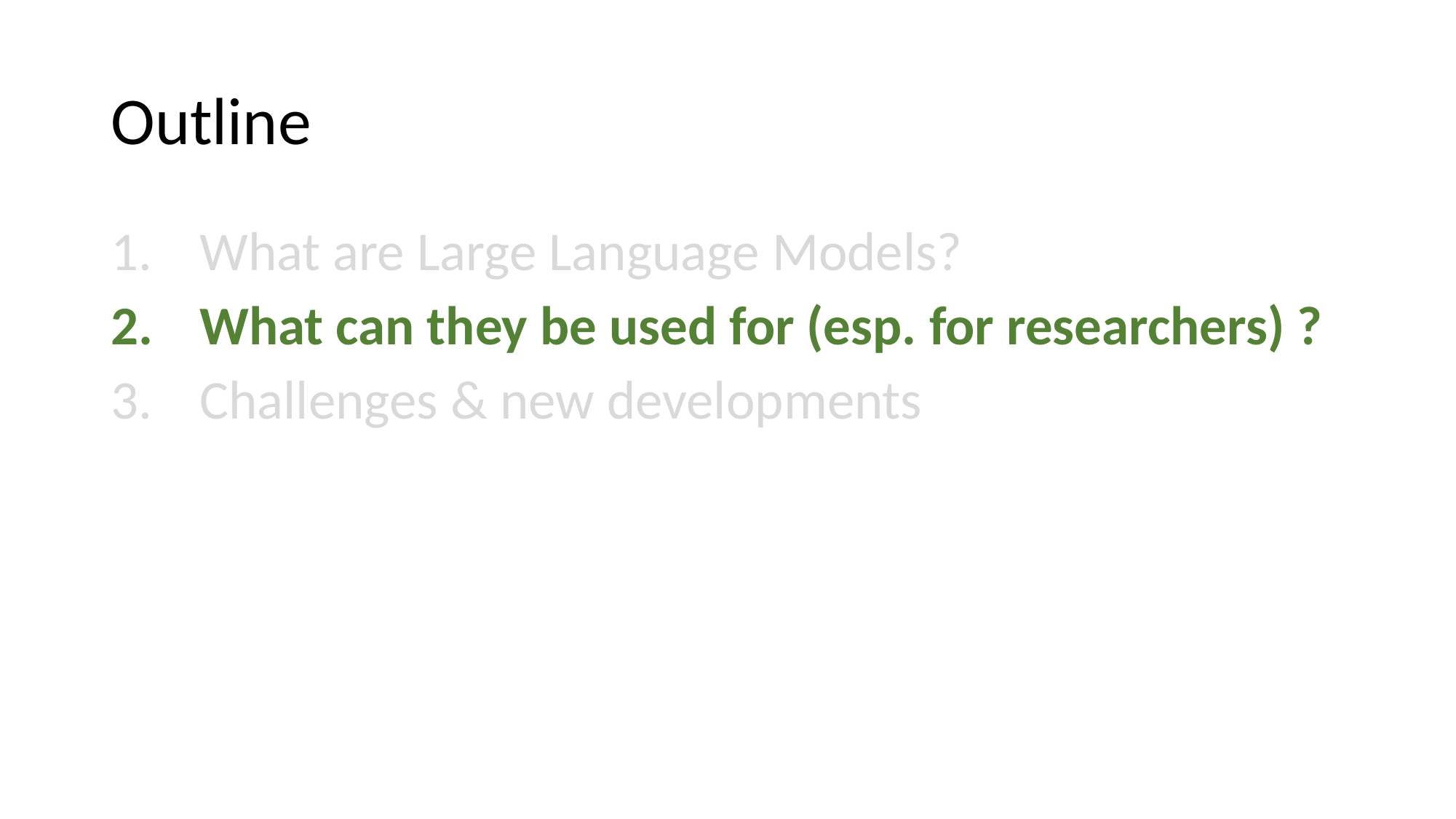

# Outline
What are Large Language Models?
What can they be used for (esp. for researchers) ?
Challenges & new developments